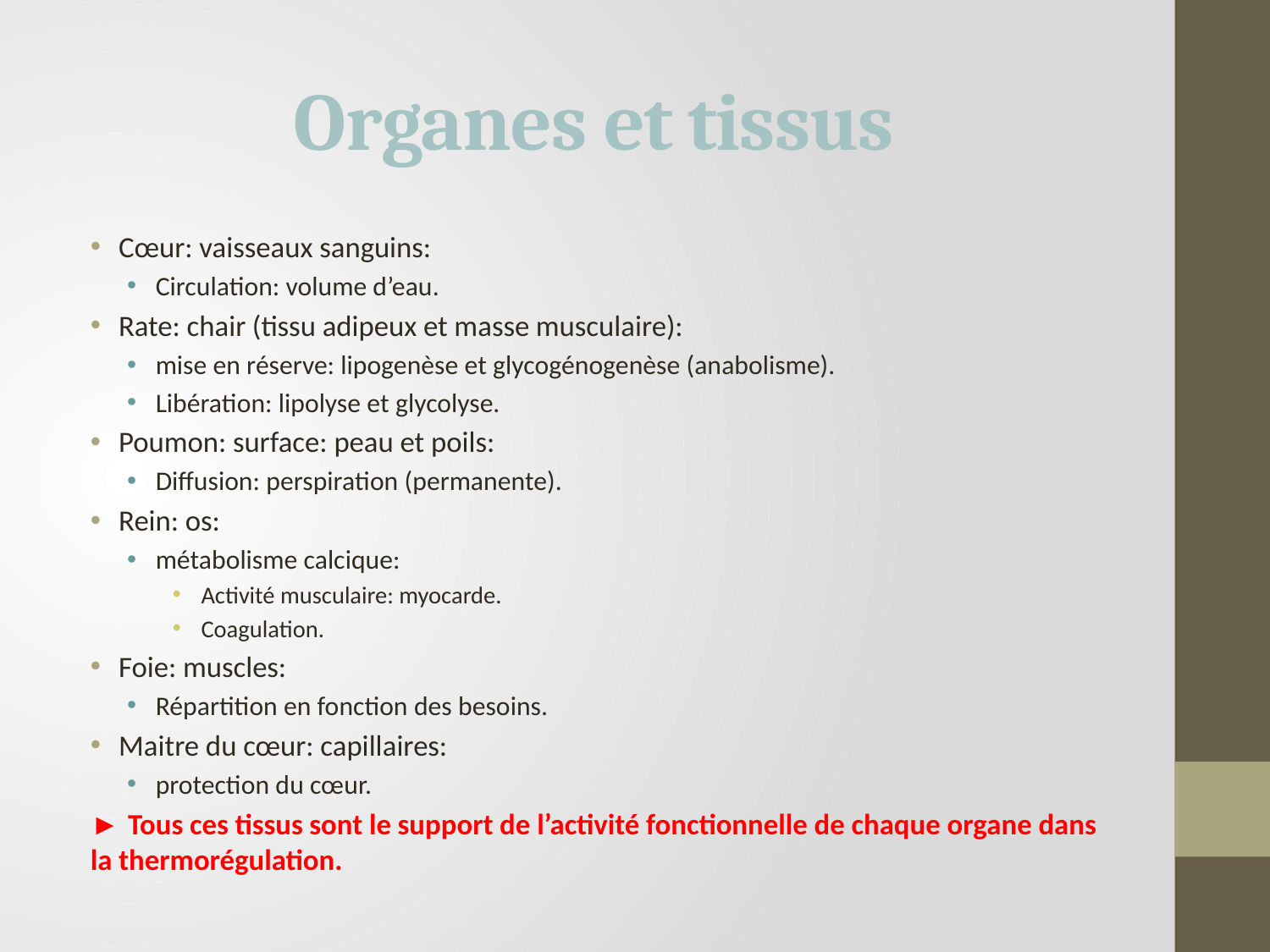

# Organes et tissus
Cœur: vaisseaux sanguins:
Circulation: volume d’eau.
Rate: chair (tissu adipeux et masse musculaire):
mise en réserve: lipogenèse et glycogénogenèse (anabolisme).
Libération: lipolyse et glycolyse.
Poumon: surface: peau et poils:
Diffusion: perspiration (permanente).
Rein: os:
métabolisme calcique:
Activité musculaire: myocarde.
Coagulation.
Foie: muscles:
Répartition en fonction des besoins.
Maitre du cœur: capillaires:
protection du cœur.
► Tous ces tissus sont le support de l’activité fonctionnelle de chaque organe dans la thermorégulation.